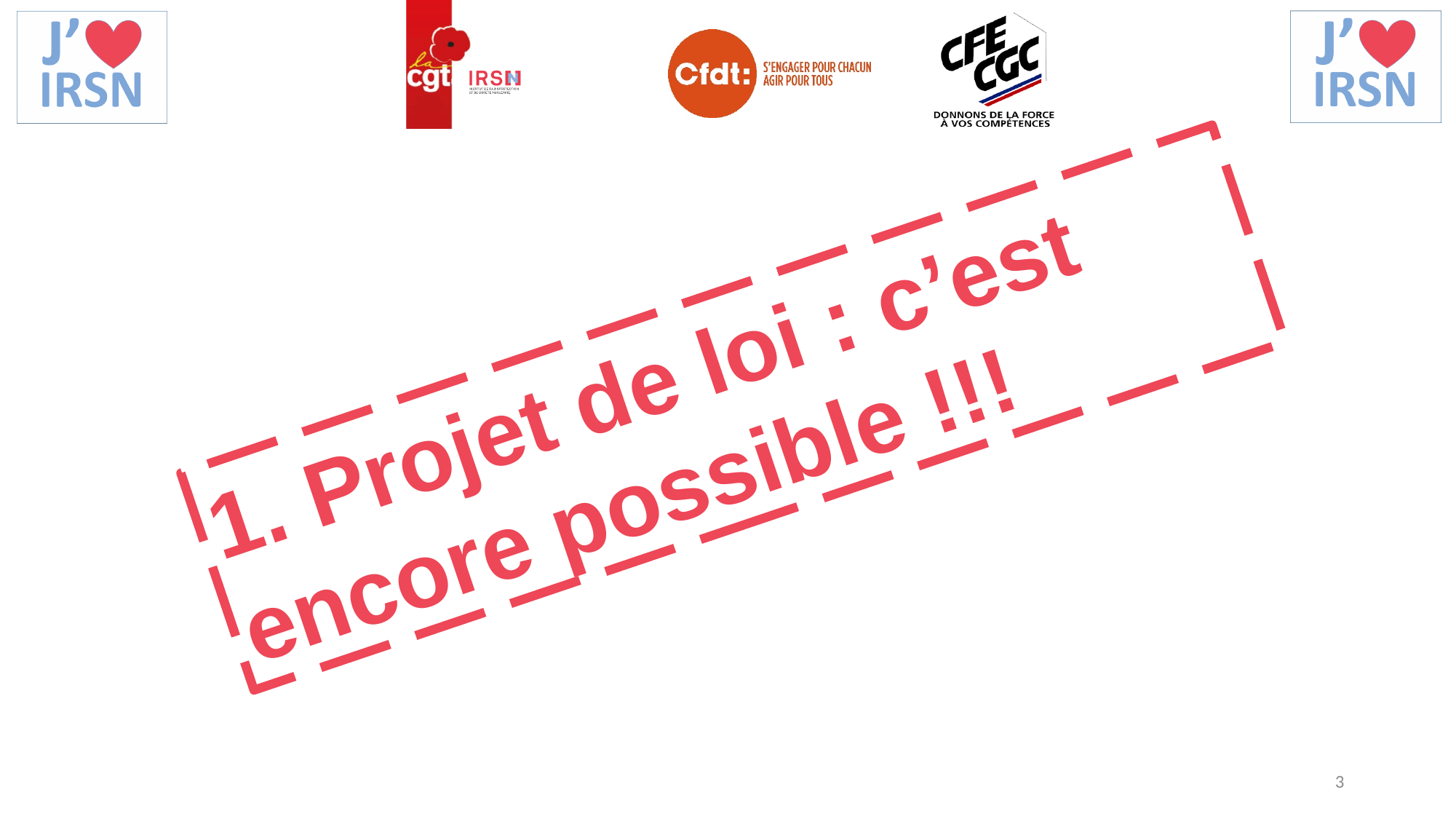

1. Projet de loi : c’est encore possible !!!
3